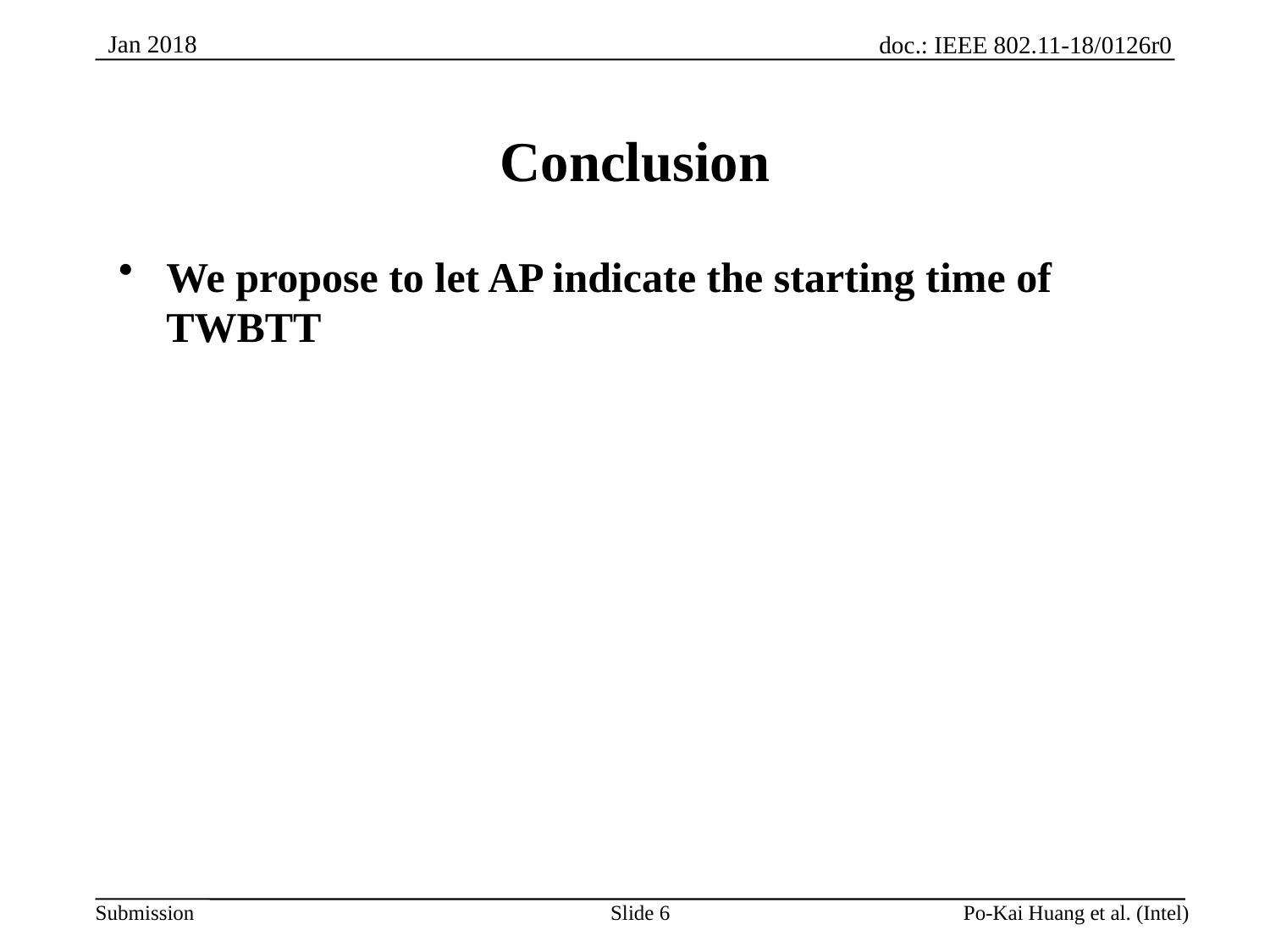

# Conclusion
We propose to let AP indicate the starting time of TWBTT
Slide 6
Po-Kai Huang et al. (Intel)